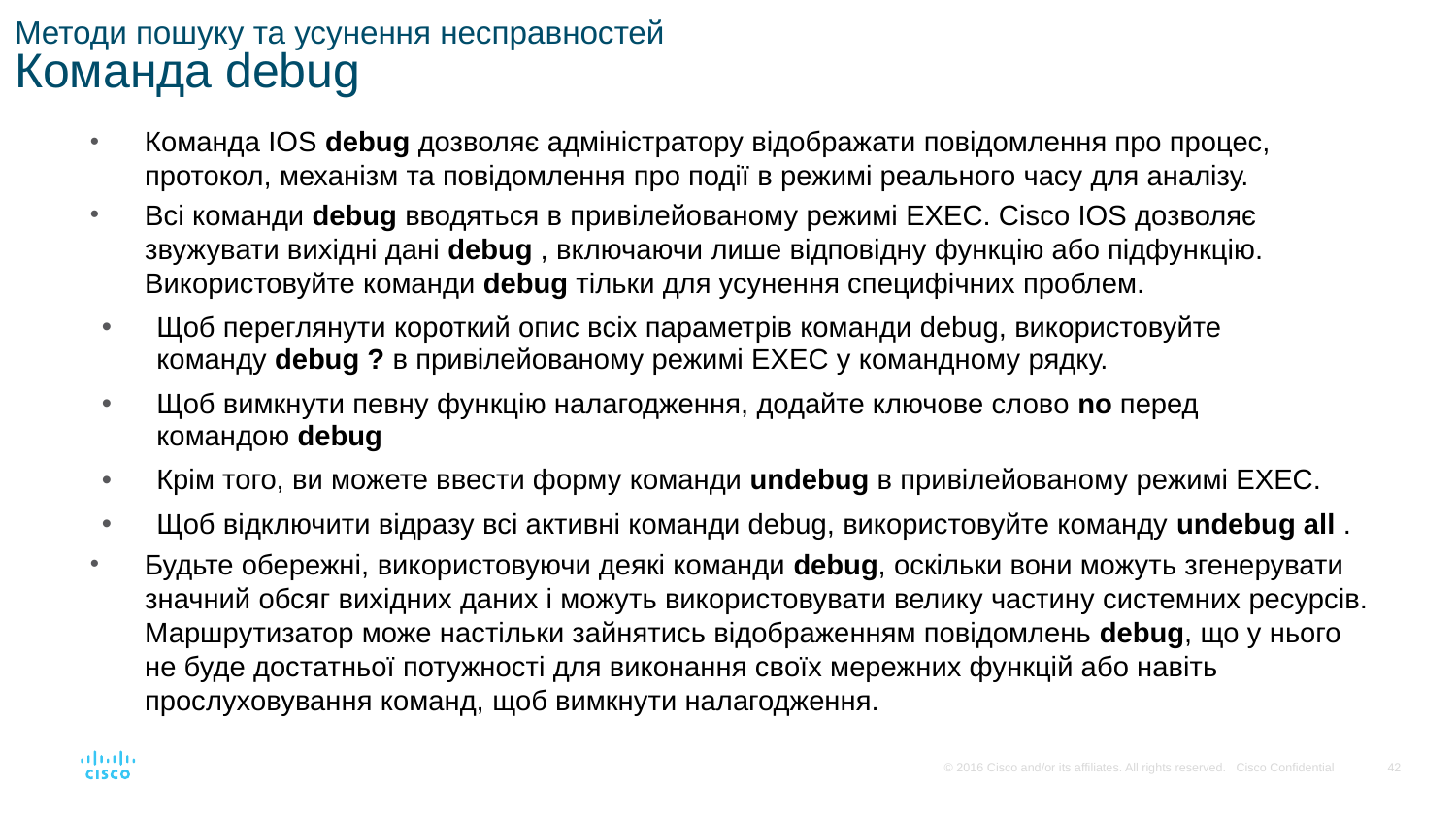

# Методи пошуку та усунення несправностей Команда debug
Команда IOS debug дозволяє адміністратору відображати повідомлення про процес, протокол, механізм та повідомлення про події в режимі реального часу для аналізу.
Всі команди debug вводяться в привілейованому режимі EXEC. Cisco IOS дозволяє звужувати вихідні дані debug , включаючи лише відповідну функцію або підфункцію. Використовуйте команди debug тільки для усунення специфічних проблем.
Щоб переглянути короткий опис всіх параметрів команди debug, використовуйте команду debug ? в привілейованому режимі EXEC у командному рядку.
Щоб вимкнути певну функцію налагодження, додайте ключове слово no перед командою debug
Крім того, ви можете ввести форму команди undebug в привілейованому режимі EXEC.
Щоб відключити відразу всі активні команди debug, використовуйте команду undebug all .
Будьте обережні, використовуючи деякі команди debug, оскільки вони можуть згенерувати значний обсяг вихідних даних і можуть використовувати велику частину системних ресурсів. Маршрутизатор може настільки зайнятись відображенням повідомлень debug, що у нього не буде достатньої потужності для виконання своїх мережних функцій або навіть прослуховування команд, щоб вимкнути налагодження.